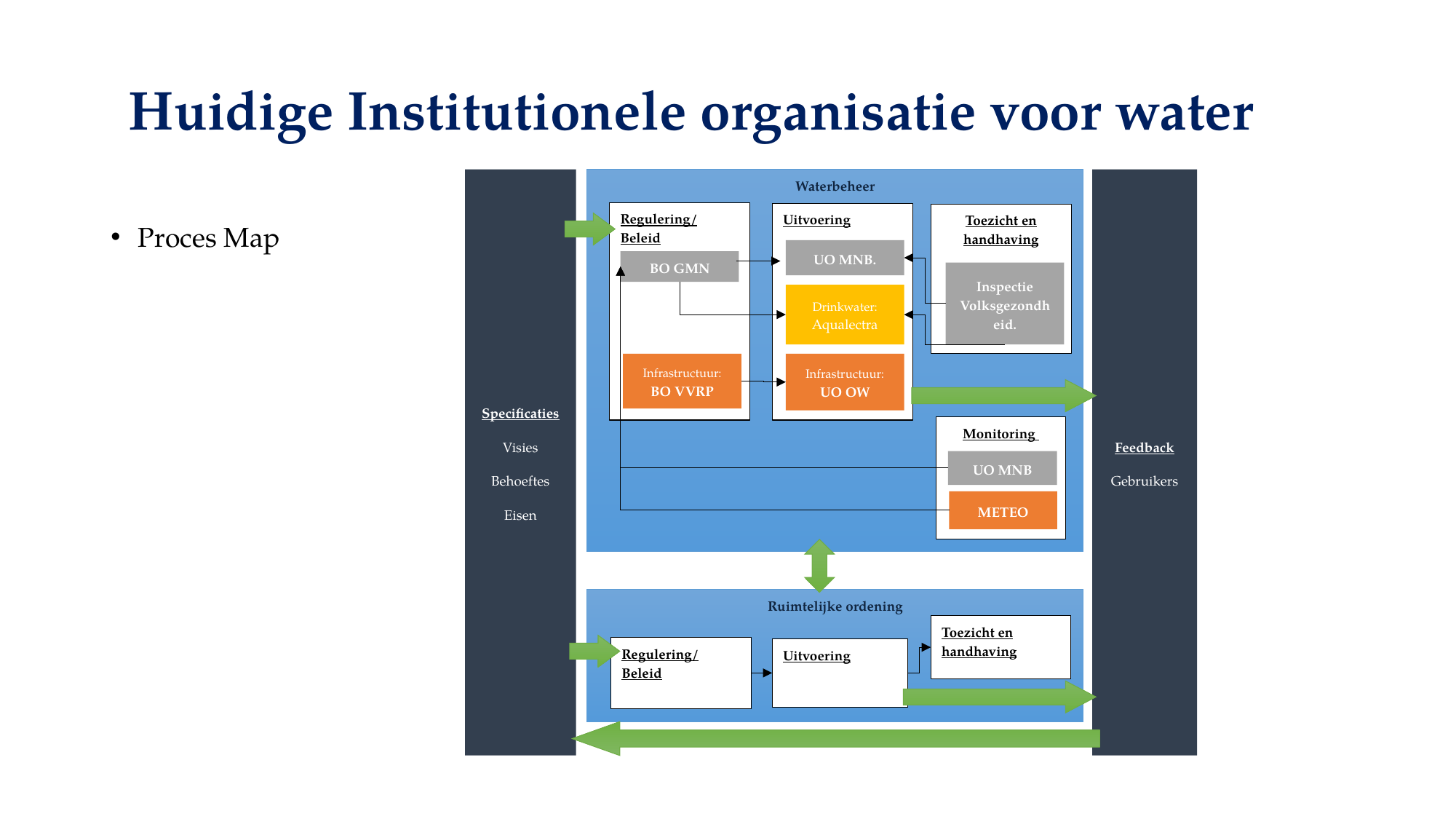

# Huidige Institutionele organisatie voor water

Specificaties
Visies
Behoeftes
Eisen
Feedback
Gebruikers
Waterbeheer
Regulering/ Beleid
BO GMN
Infrastructuur:
BO VVRP
Uitvoering
UO MNB.
Infrastructuur:
UO OW
Toezicht en handhaving
Inspectie Volksgezondheid.

Drinkwater:
Aqualectra

Monitoring
UO MNB
METEO

Ruimtelijke ordening
Toezicht en handhaving

Regulering/ Beleid
Uitvoering

Proces Map